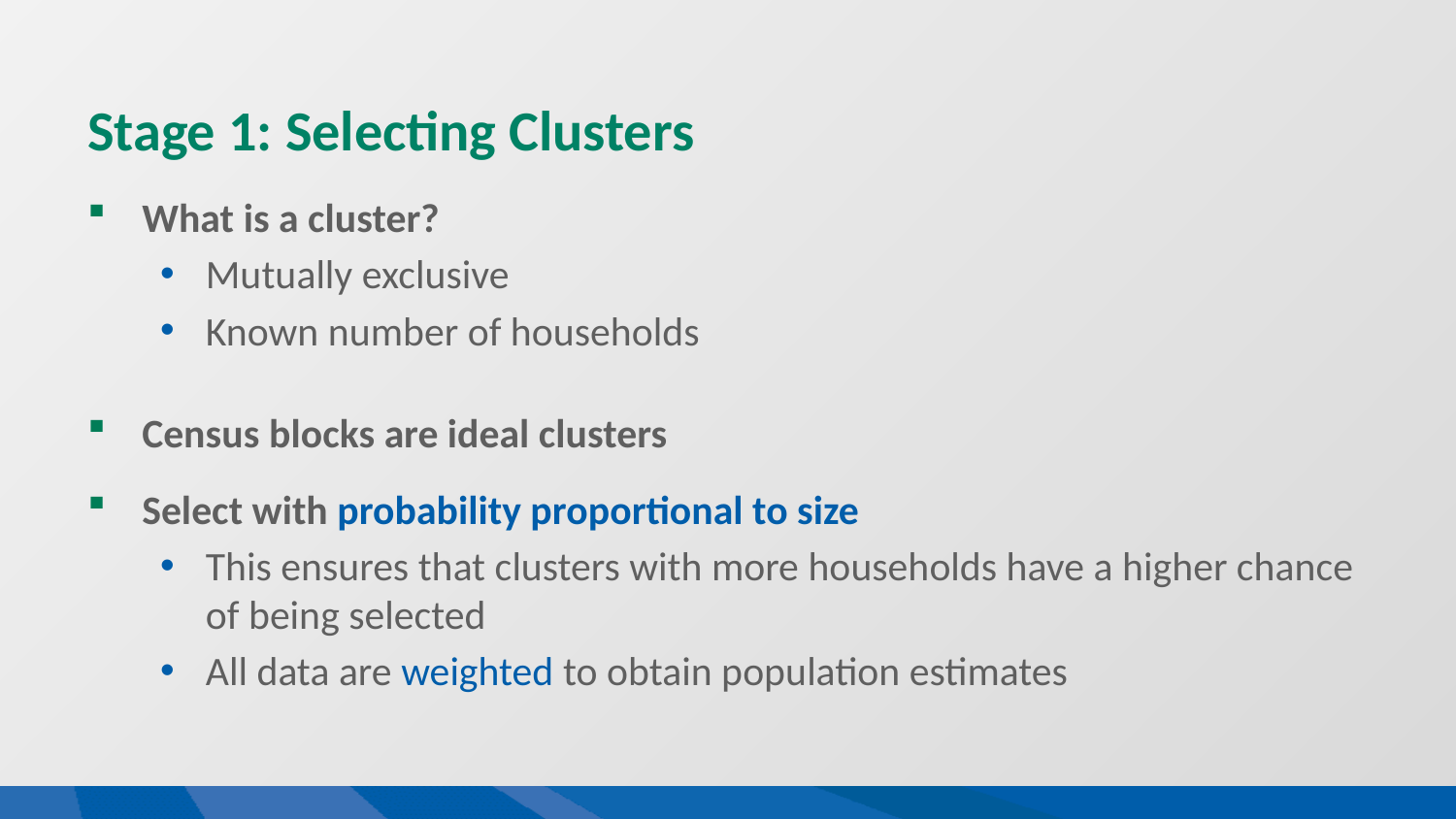

# Stage 1: Selecting Clusters
What is a cluster?
Mutually exclusive
Known number of households

Census blocks are ideal clusters

Select with probability proportional to size
This ensures that clusters with more households have a higher chance of being selected
All data are weighted to obtain population estimates